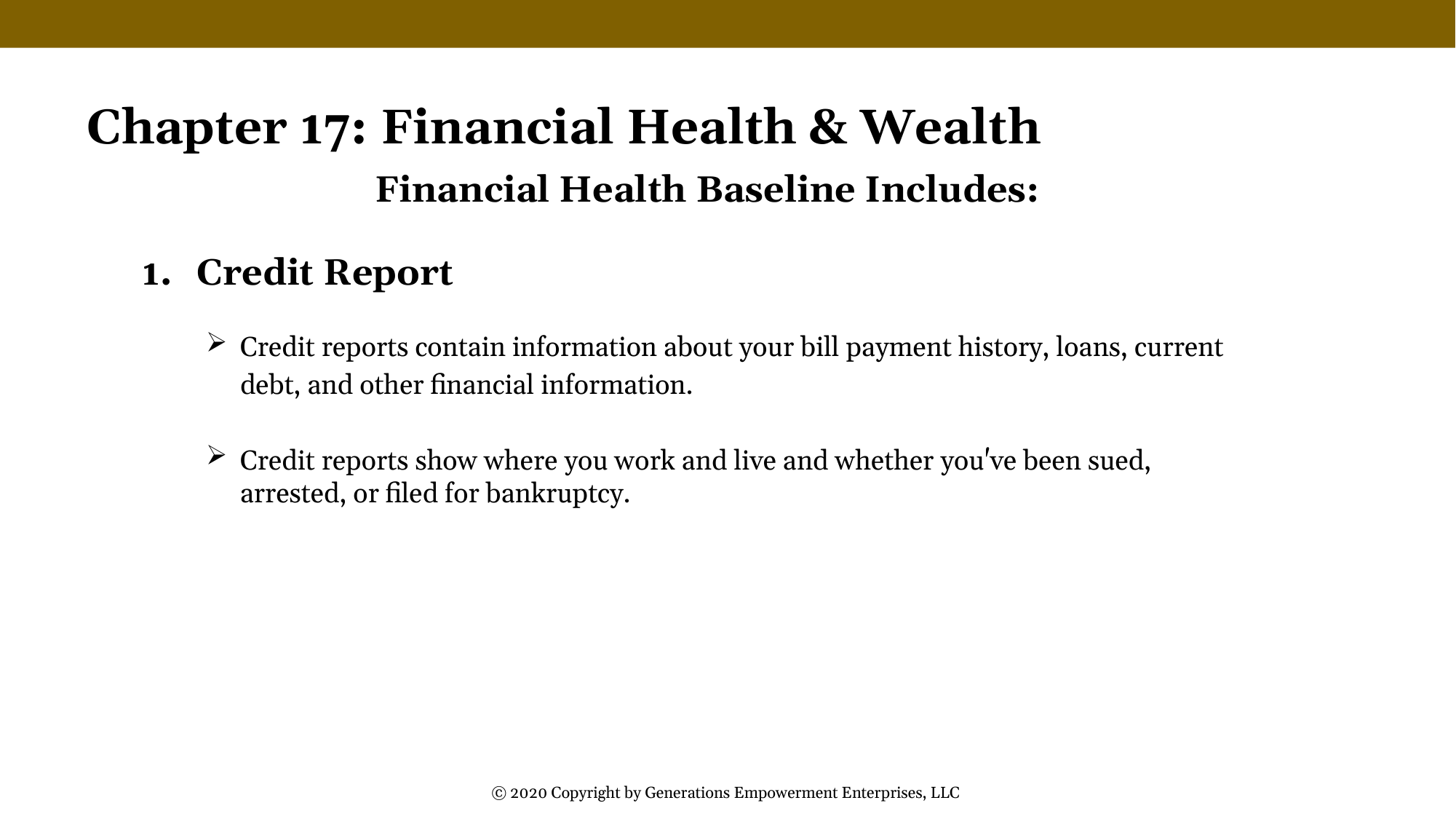

Chapter 17: Financial Health & Wealth
Financial Health Baseline Includes:
Credit Report
Credit reports contain information about your bill payment history, loans, current debt, and other financial information.
Credit reports show where you work and live and whether you've been sued, arrested, or filed for bankruptcy.
© 2020 Copyright by Generations Empowerment Enterprises, LLC